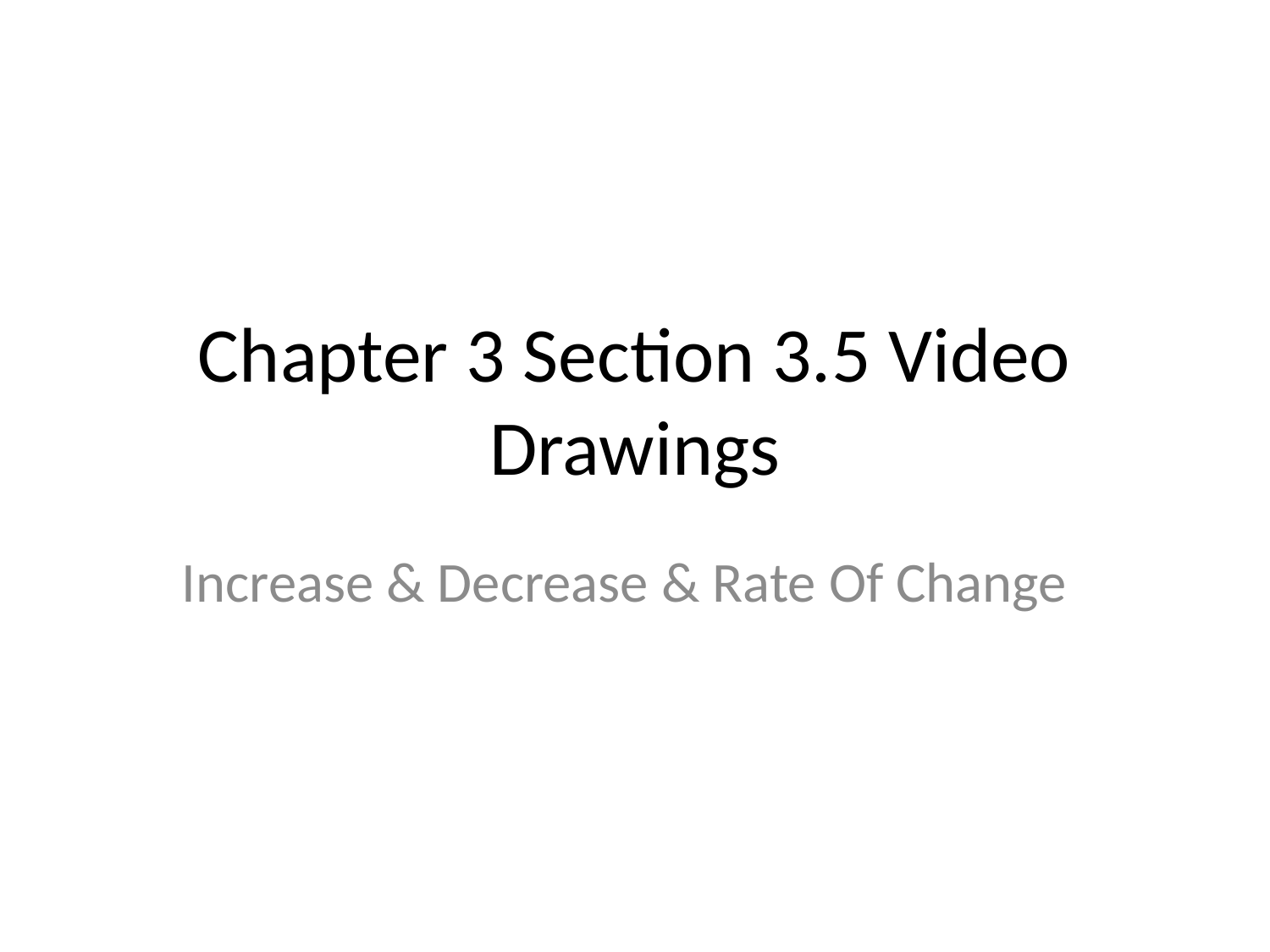

# Chapter 3 Section 3.5 Video Drawings
Increase & Decrease & Rate Of Change